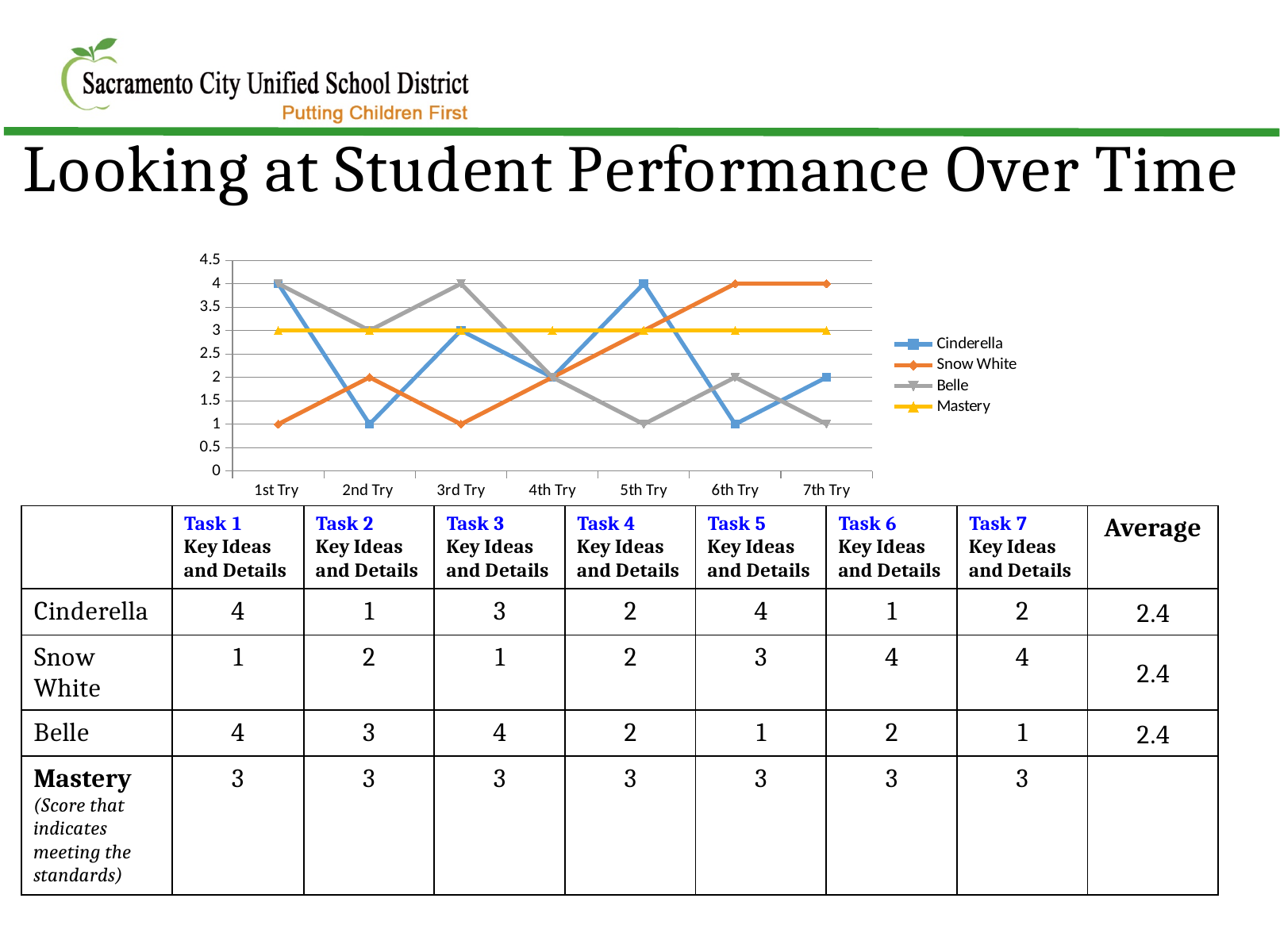

Looking at Student Performance Over Time

### Chart

| Category | Cinderella | Snow White | Belle | Mastery |
|---|---|---|---|---|
| 1st Try  | 4.0 | 1.0 | 4.0 | 3.0 |
| 2nd Try  | 1.0 | 2.0 | 3.0 | 3.0 |
| 3rd Try | 3.0 | 1.0 | 4.0 | 3.0 |
| 4th Try | 2.0 | 2.0 | 2.0 | 3.0 |
| 5th Try | 4.0 | 3.0 | 1.0 | 3.0 |
| 6th Try | 1.0 | 4.0 | 2.0 | 3.0 |
| 7th Try | 2.0 | 4.0 | 1.0 | 3.0 |
|  | Task 1 Key Ideas and Details | Task 2 Key Ideas and Details | Task 3 Key Ideas and Details | Task 4 Key Ideas and Details | Task 5 Key Ideas and Details | Task 6 Key Ideas and Details | Task 7 Key Ideas and Details | Average |
| --- | --- | --- | --- | --- | --- | --- | --- | --- |
| Cinderella | 4 | 1 | 3 | 2 | 4 | 1 | 2 | 2.4 |
| Snow White | 1 | 2 | 1 | 2 | 3 | 4 | 4 | 2.4 |
| Belle | 4 | 3 | 4 | 2 | 1 | 2 | 1 | 2.4 |
| Mastery (Score that indicates meeting the standards) | 3 | 3 | 3 | 3 | 3 | 3 | 3 |  |